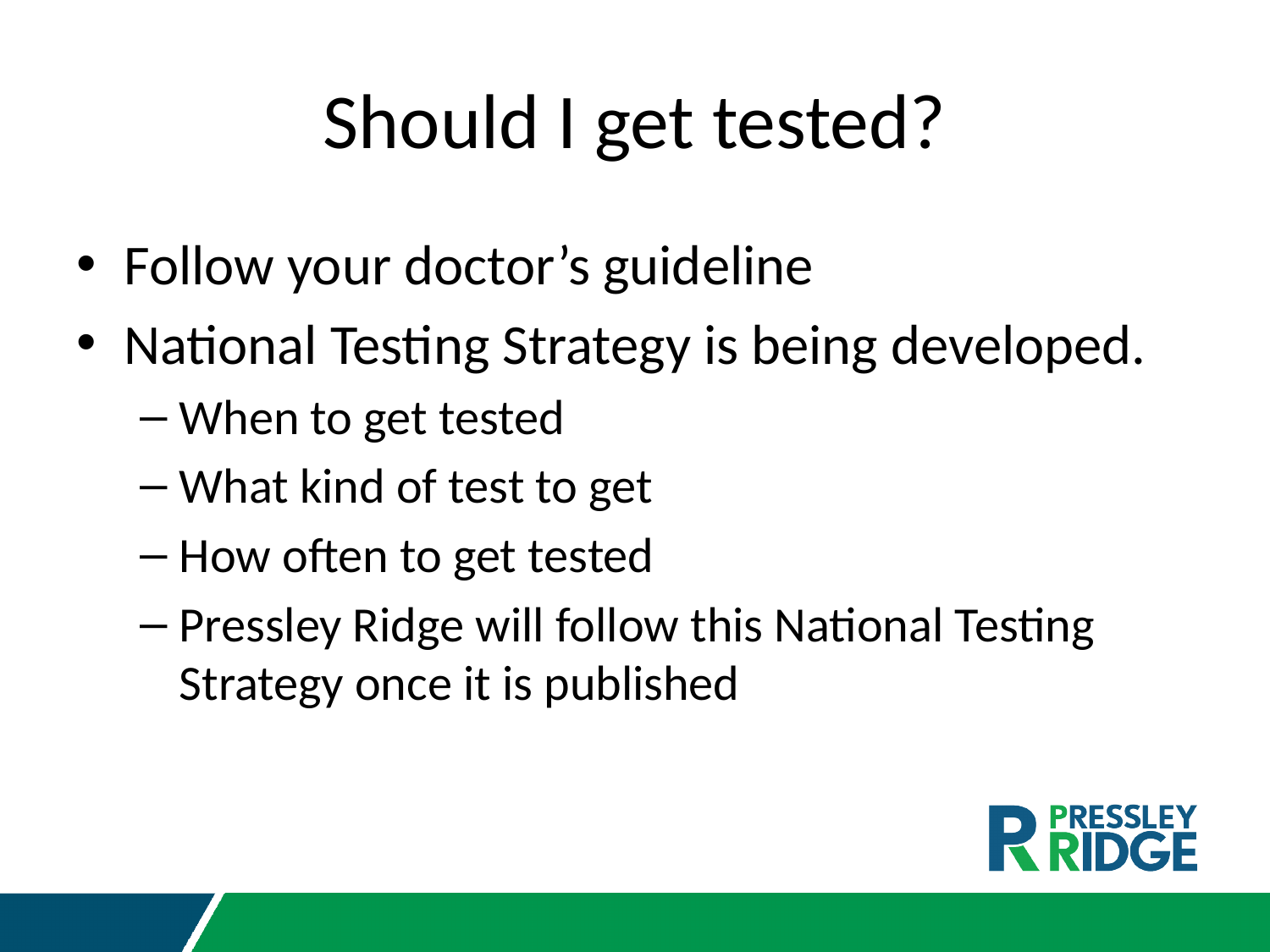

# Should I get tested?
Follow your doctor’s guideline
National Testing Strategy is being developed.
When to get tested
What kind of test to get
How often to get tested
Pressley Ridge will follow this National Testing Strategy once it is published